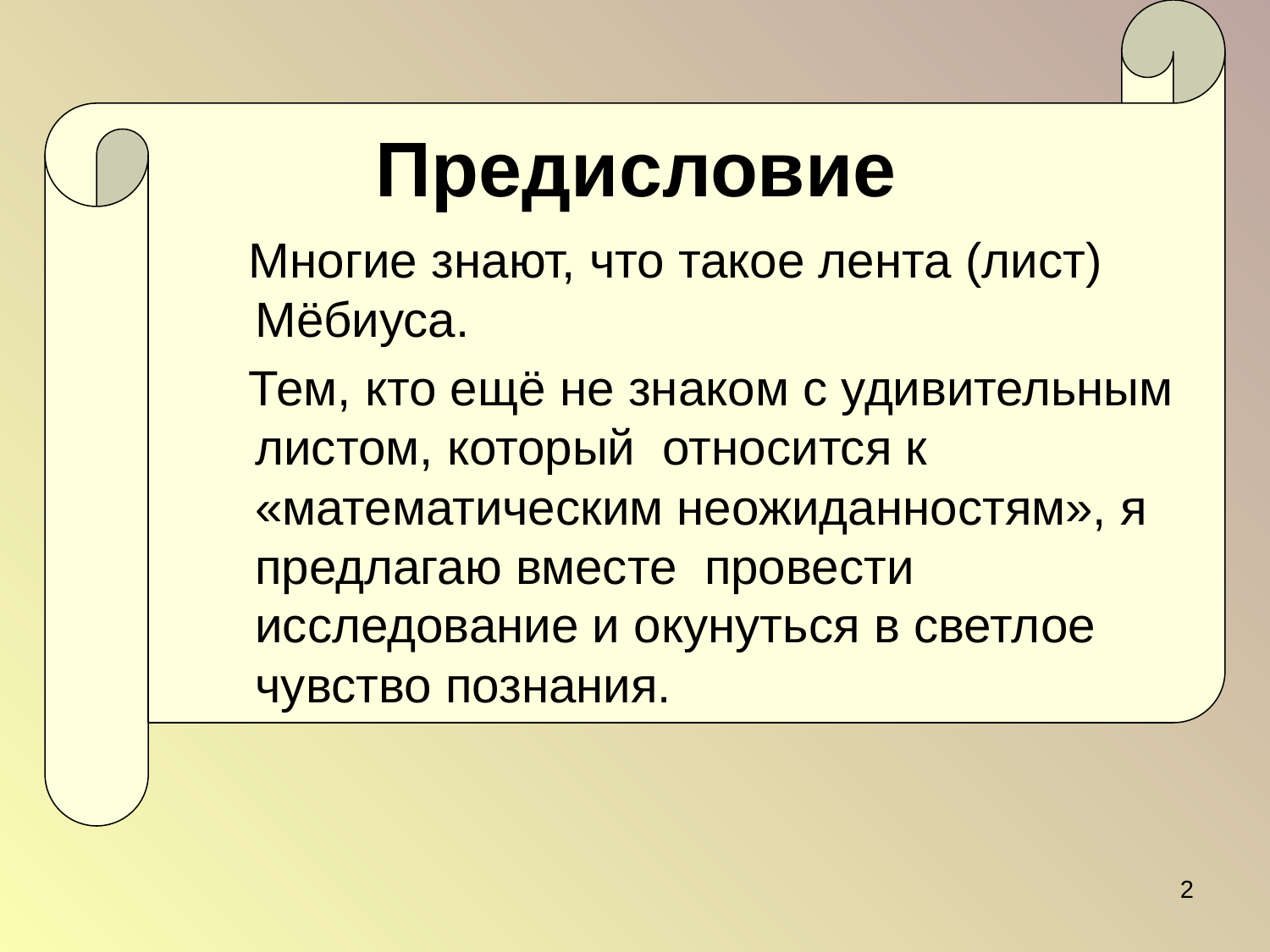

# Предисловие
   Многие знают, что такое лента (лист) Мёбиуса.
   Тем, кто ещё не знаком с удивительным листом, который  относится к «математическим неожиданностям», я предлагаю вместе  провести исследование и окунуться в светлое чувство познания.

2